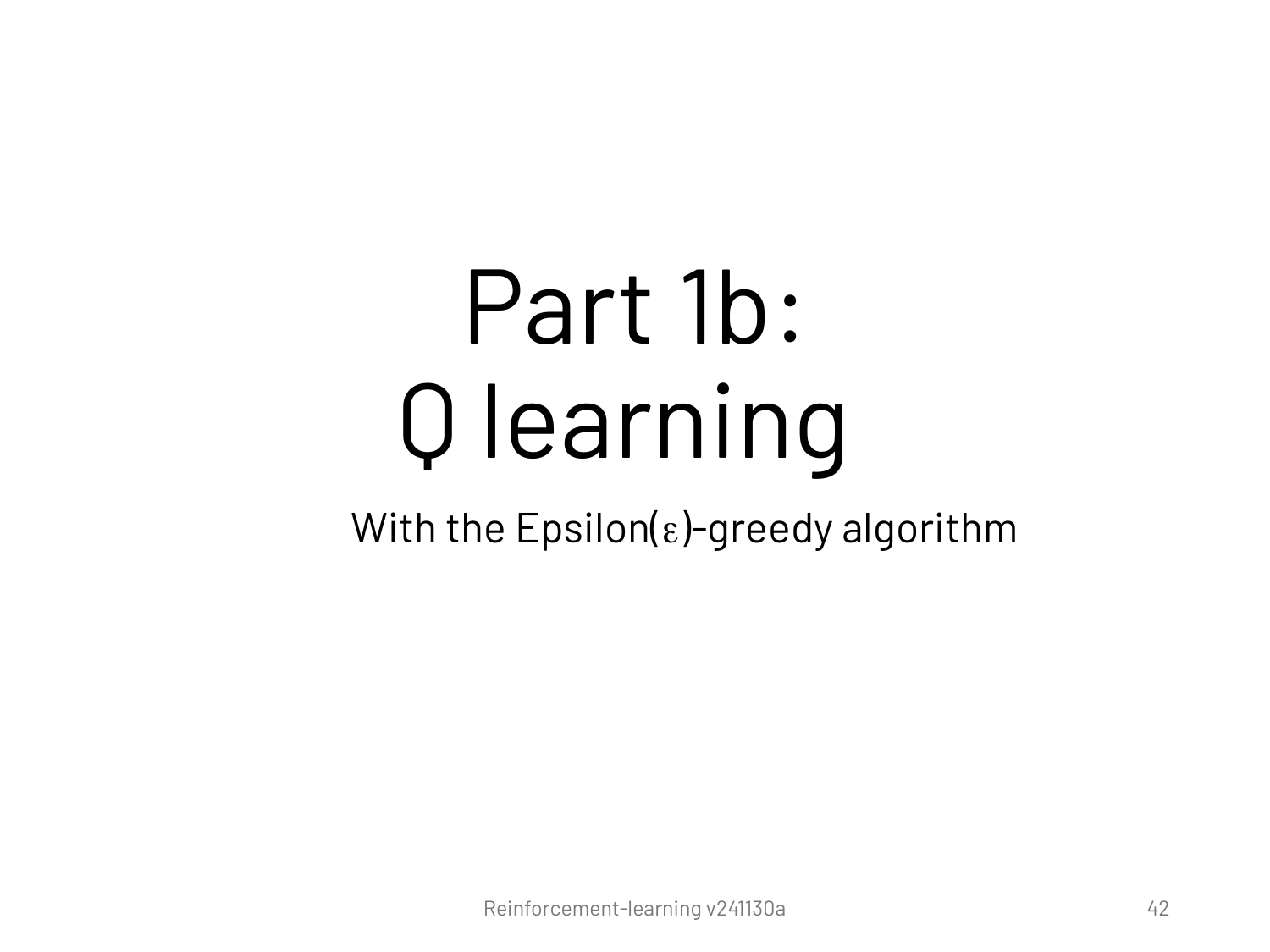

# Part 1b: Q learning
With the Epsilon(ε)-greedy algorithm
Reinforcement-learning v241130a
42